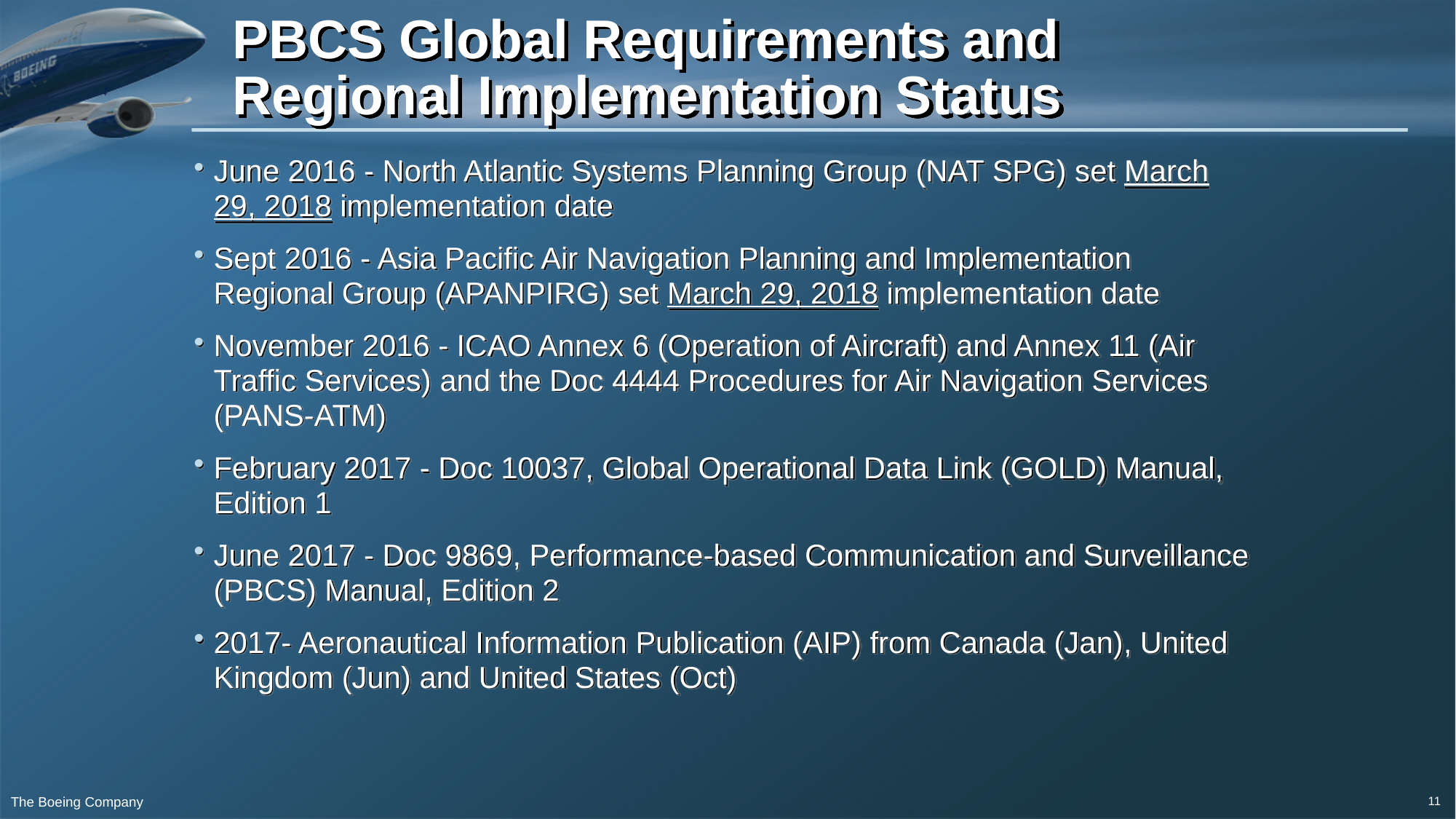

# PBCS Global Requirements and Regional Implementation Status
June 2016 - North Atlantic Systems Planning Group (NAT SPG) set March 29, 2018 implementation date
Sept 2016 - Asia Pacific Air Navigation Planning and Implementation Regional Group (APANPIRG) set March 29, 2018 implementation date
November 2016 - ICAO Annex 6 (Operation of Aircraft) and Annex 11 (Air Traffic Services) and the Doc 4444 Procedures for Air Navigation Services (PANS-ATM)
February 2017 - Doc 10037, Global Operational Data Link (GOLD) Manual, Edition 1
June 2017 - Doc 9869, Performance-based Communication and Surveillance (PBCS) Manual, Edition 2
2017- Aeronautical Information Publication (AIP) from Canada (Jan), United Kingdom (Jun) and United States (Oct)
11